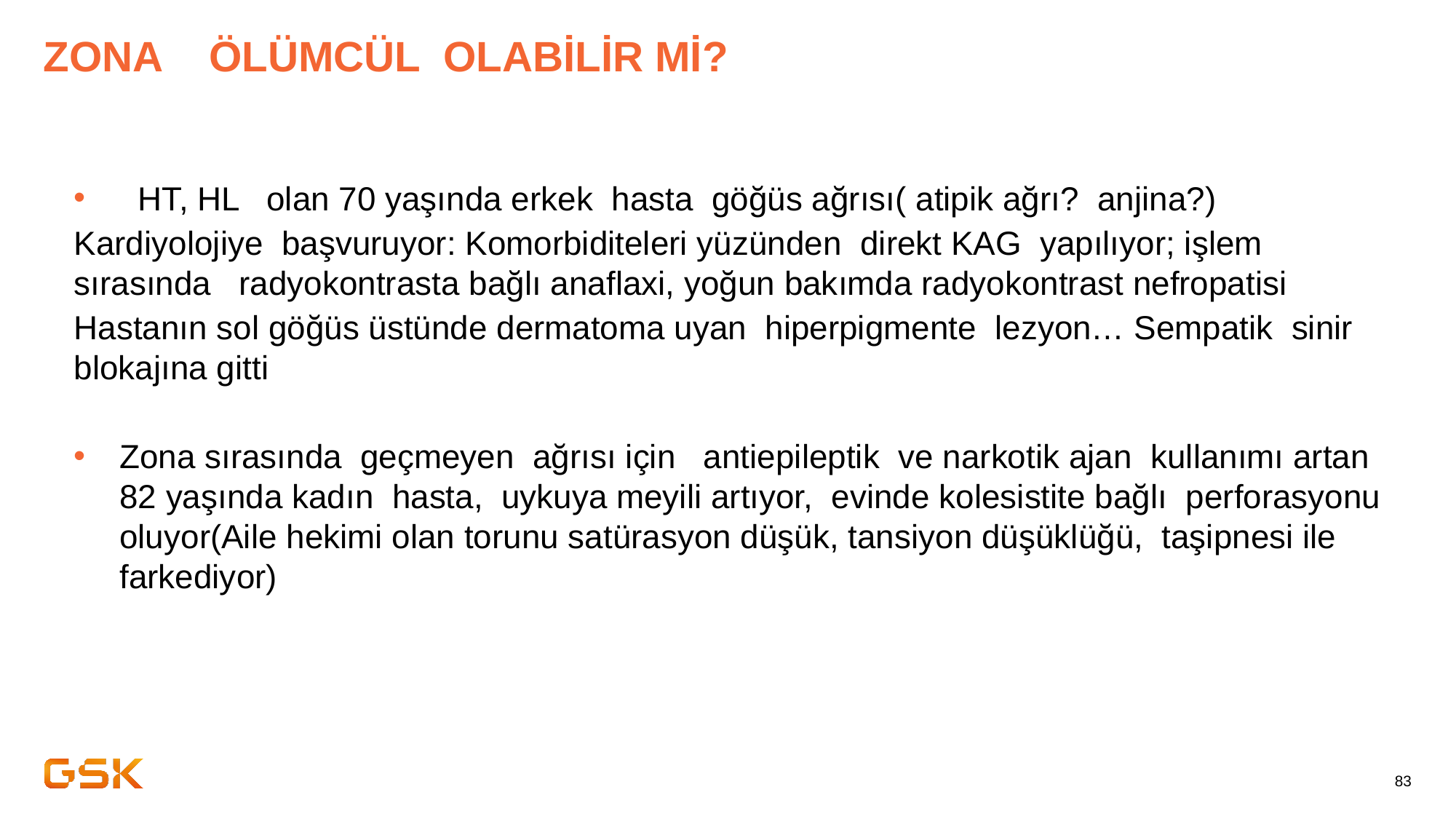

# ZONA    ÖLÜMCÜL  OLABİLİR Mİ?
  HT, HL   olan 70 yaşında erkek  hasta  göğüs ağrısı( atipik ağrı?  anjina?)
Kardiyolojiye  başvuruyor: Komorbiditeleri yüzünden  direkt KAG  yapılıyor; işlem  sırasında   radyokontrasta bağlı anaflaxi, yoğun bakımda radyokontrast nefropatisi
Hastanın sol göğüs üstünde dermatoma uyan  hiperpigmente  lezyon… Sempatik  sinir blokajına gitti

Zona sırasında  geçmeyen  ağrısı için   antiepileptik  ve narkotik ajan  kullanımı artan 82 yaşında kadın  hasta,  uykuya meyili artıyor,  evinde kolesistite bağlı  perforasyonu oluyor(Aile hekimi olan torunu satürasyon düşük, tansiyon düşüklüğü,  taşipnesi ile farkediyor)

83